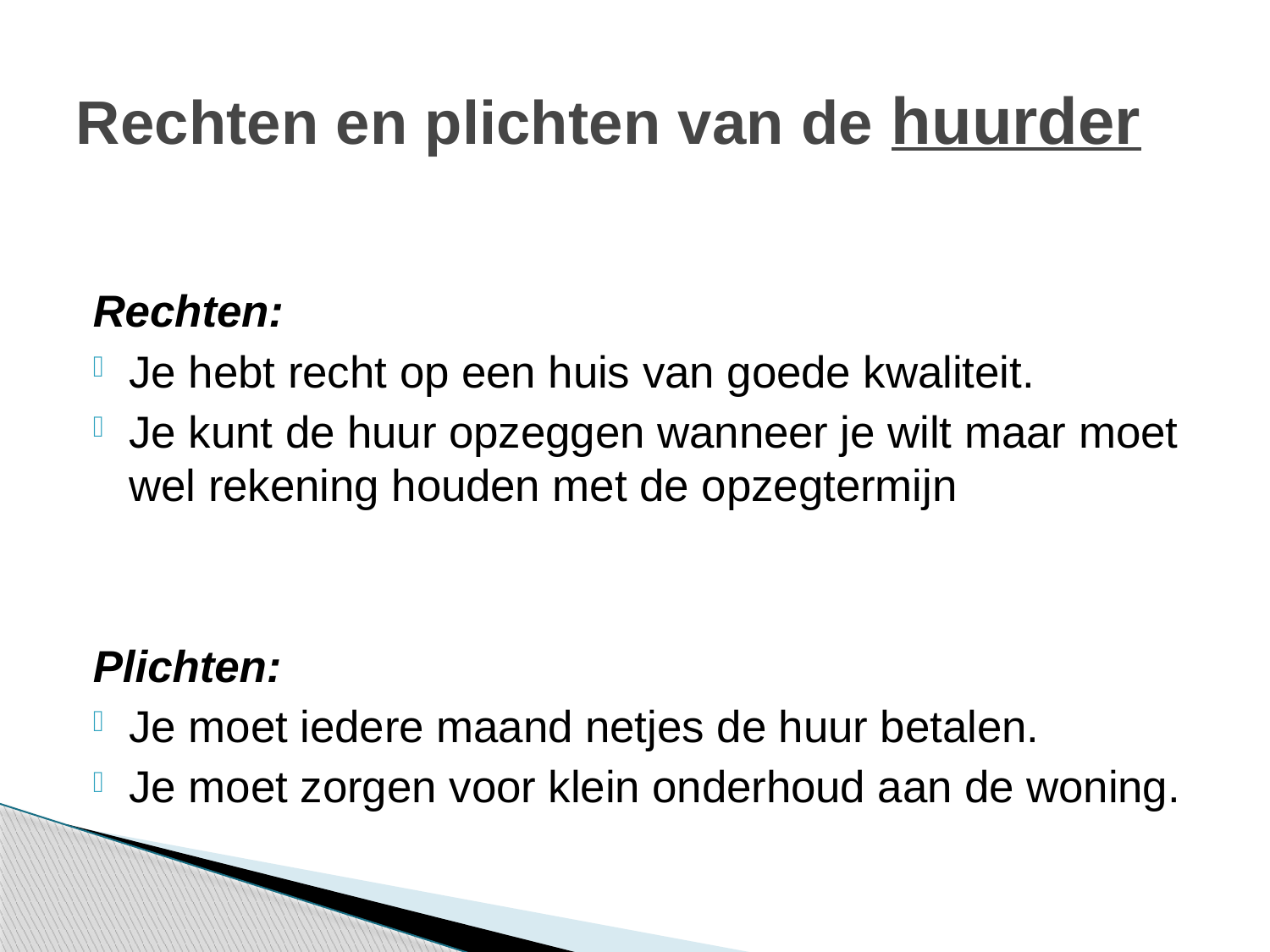

# Rechten en plichten van de huurder

Rechten:
Je hebt recht op een huis van goede kwaliteit.
Je kunt de huur opzeggen wanneer je wilt maar moet wel rekening houden met de opzegtermijn

Plichten:
Je moet iedere maand netjes de huur betalen.
Je moet zorgen voor klein onderhoud aan de woning.